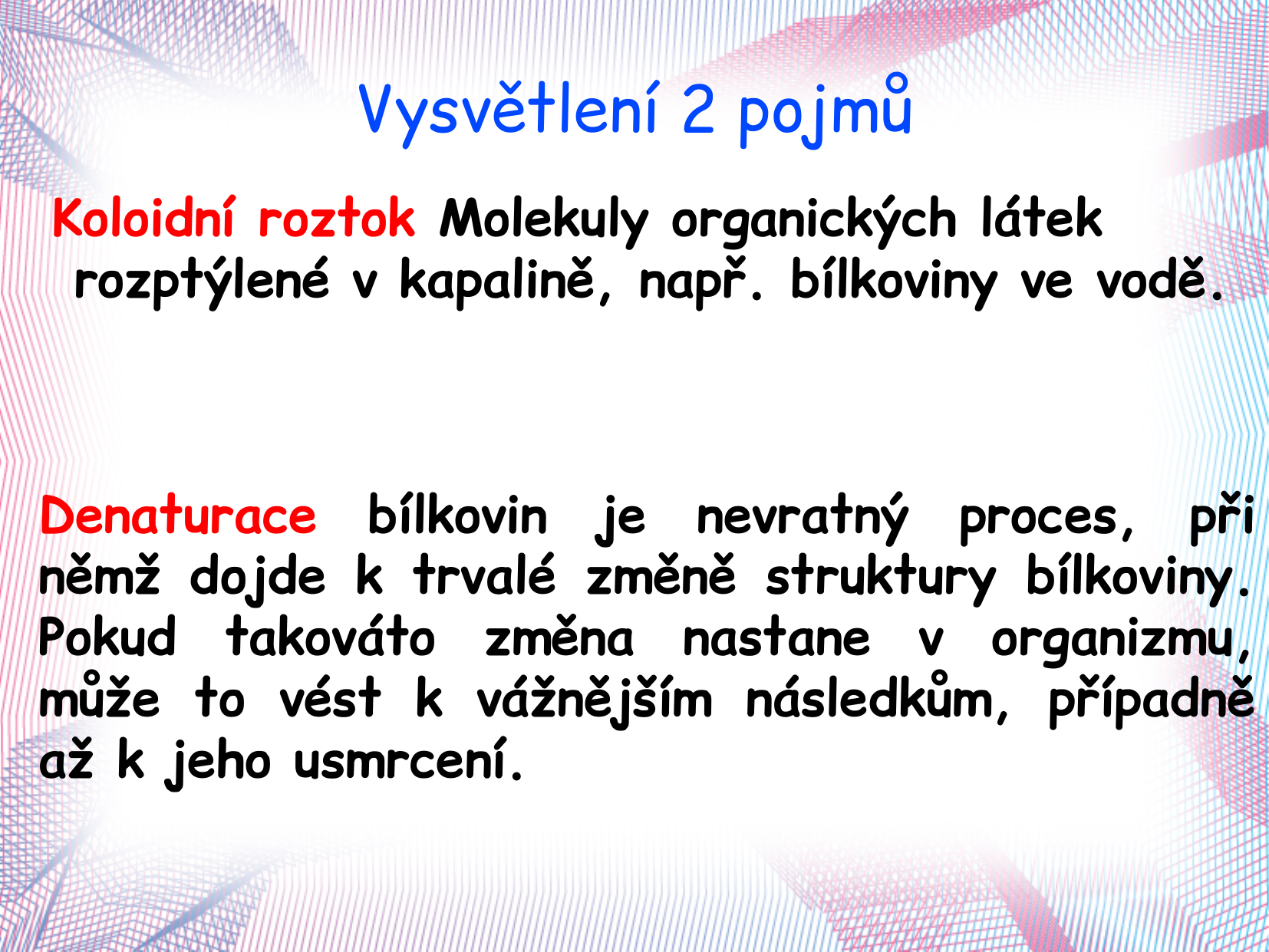

Vysvětlení 2 pojmů
Koloidní roztok Molekuly organických látek
 rozptýlené v kapalině, např. bílkoviny ve vodě.
Denaturace bílkovin je nevratný proces, při němž dojde k trvalé změně struktury bílkoviny. Pokud takováto změna nastane v organizmu, může to vést k vážnějším následkům, případně až k jeho usmrcení.